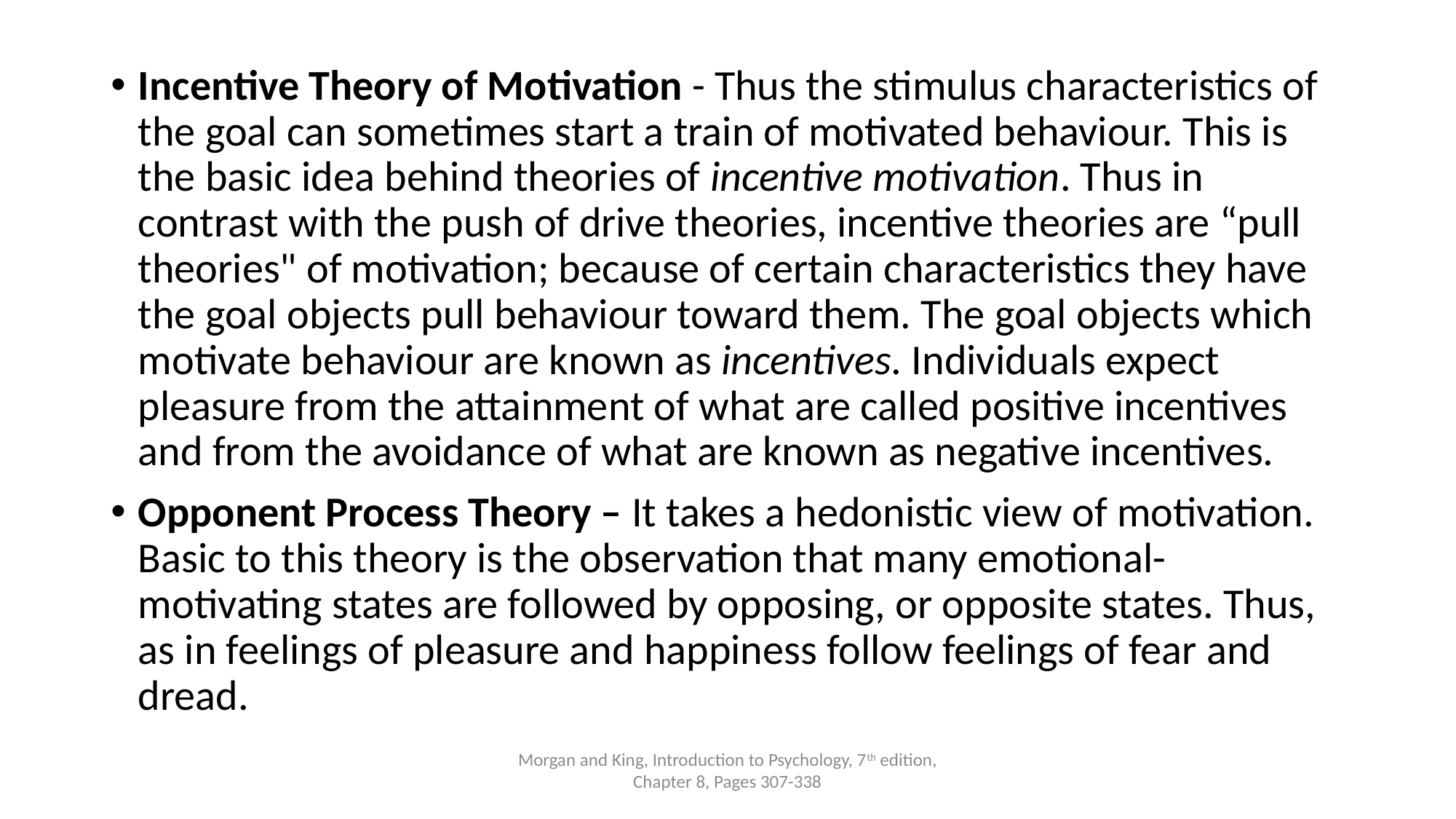

Incentive Theory of Motivation - Thus the stimulus characteristics of the goal can sometimes start a train of motivated behaviour. This is the basic idea behind theories of incentive motivation. Thus in contrast with the push of drive theories, incentive theories are “pull theories" of motivation; because of certain characteristics they have the goal objects pull behaviour toward them. The goal objects which motivate behaviour are known as incentives. Individuals expect pleasure from the attainment of what are called positive incentives and from the avoidance of what are known as negative incentives.
Opponent Process Theory – It takes a hedonistic view of motivation. Basic to this theory is the observation that many emotional-motivating states are followed by opposing, or opposite states. Thus, as in feelings of pleasure and happiness follow feelings of fear and dread.
Morgan and King, Introduction to Psychology, 7th edition, Chapter 8, Pages 307-338